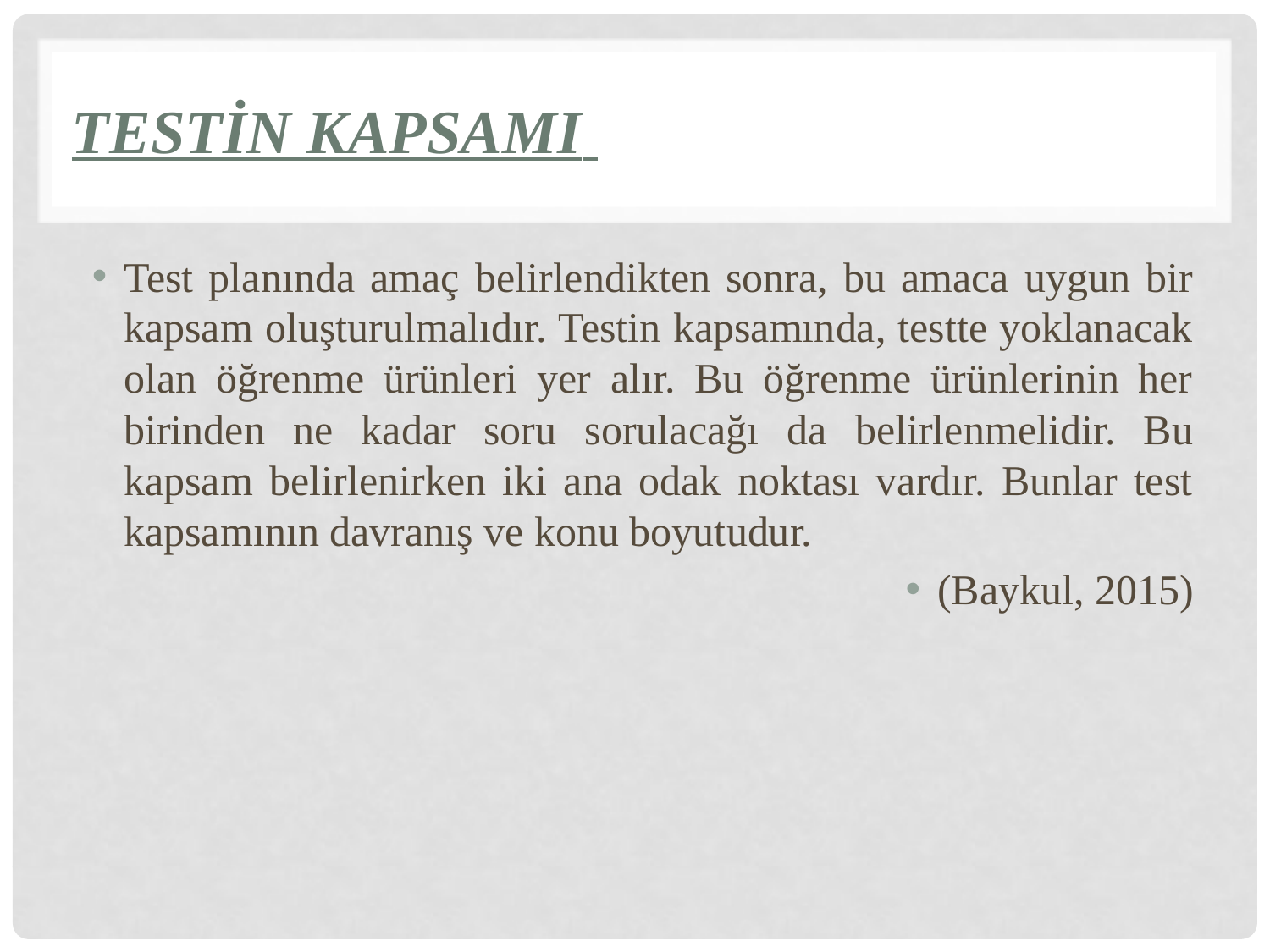

# Testin Kapsamı
Test planında amaç belirlendikten sonra, bu amaca uygun bir kapsam oluşturulmalıdır. Testin kapsamında, testte yoklanacak olan öğrenme ürünleri yer alır. Bu öğrenme ürünlerinin her birinden ne kadar soru sorulacağı da belirlenmelidir. Bu kapsam belirlenirken iki ana odak noktası vardır. Bunlar test kapsamının davranış ve konu boyutudur.
(Baykul, 2015)